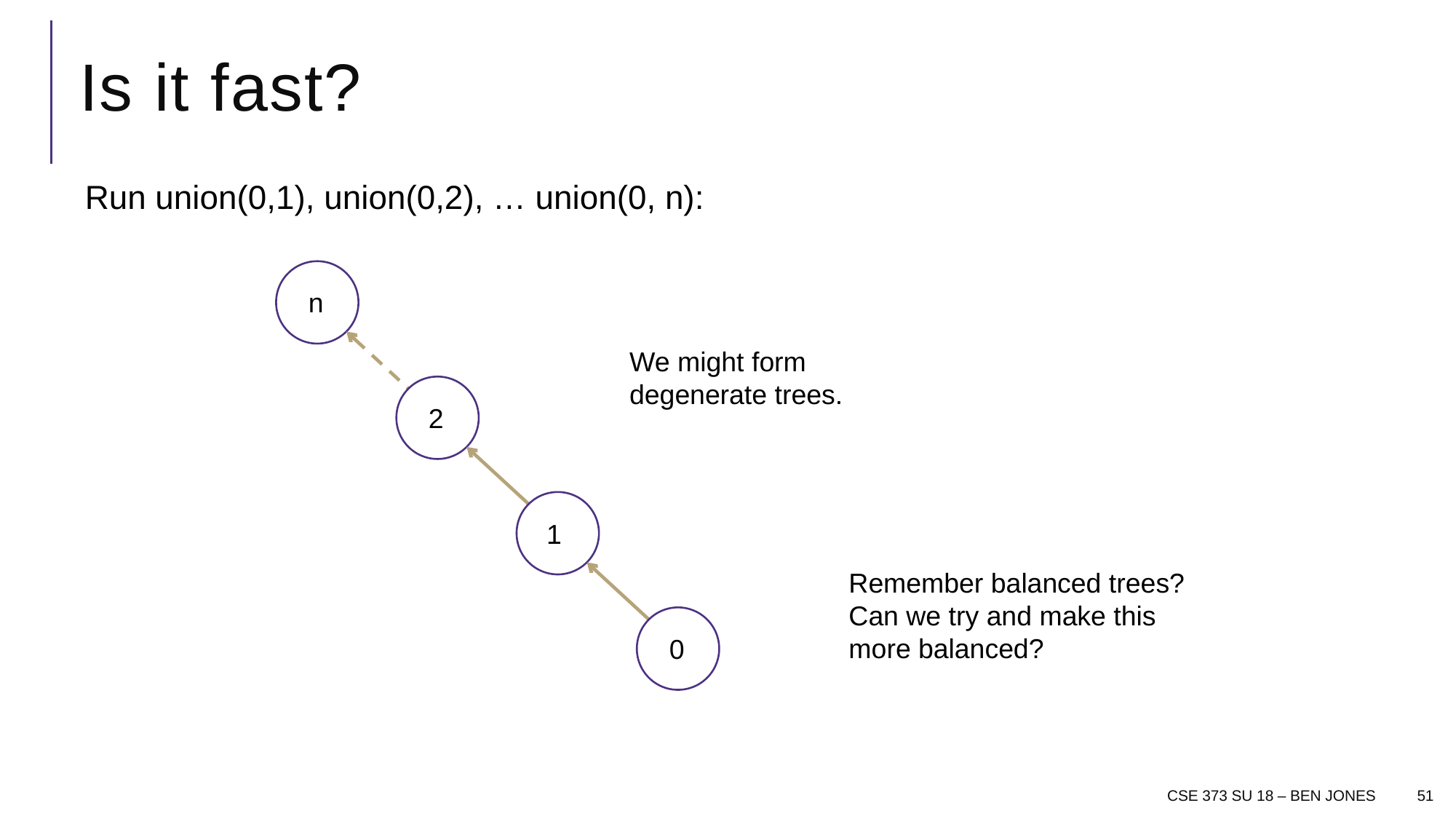

# Is it fast?
Run union(0,1), union(0,2), … union(0, n):

n
We might form degenerate trees.

2

1
Remember balanced trees? Can we try and make this more balanced?

0
CSE 373 Su 18 – Ben jones
51